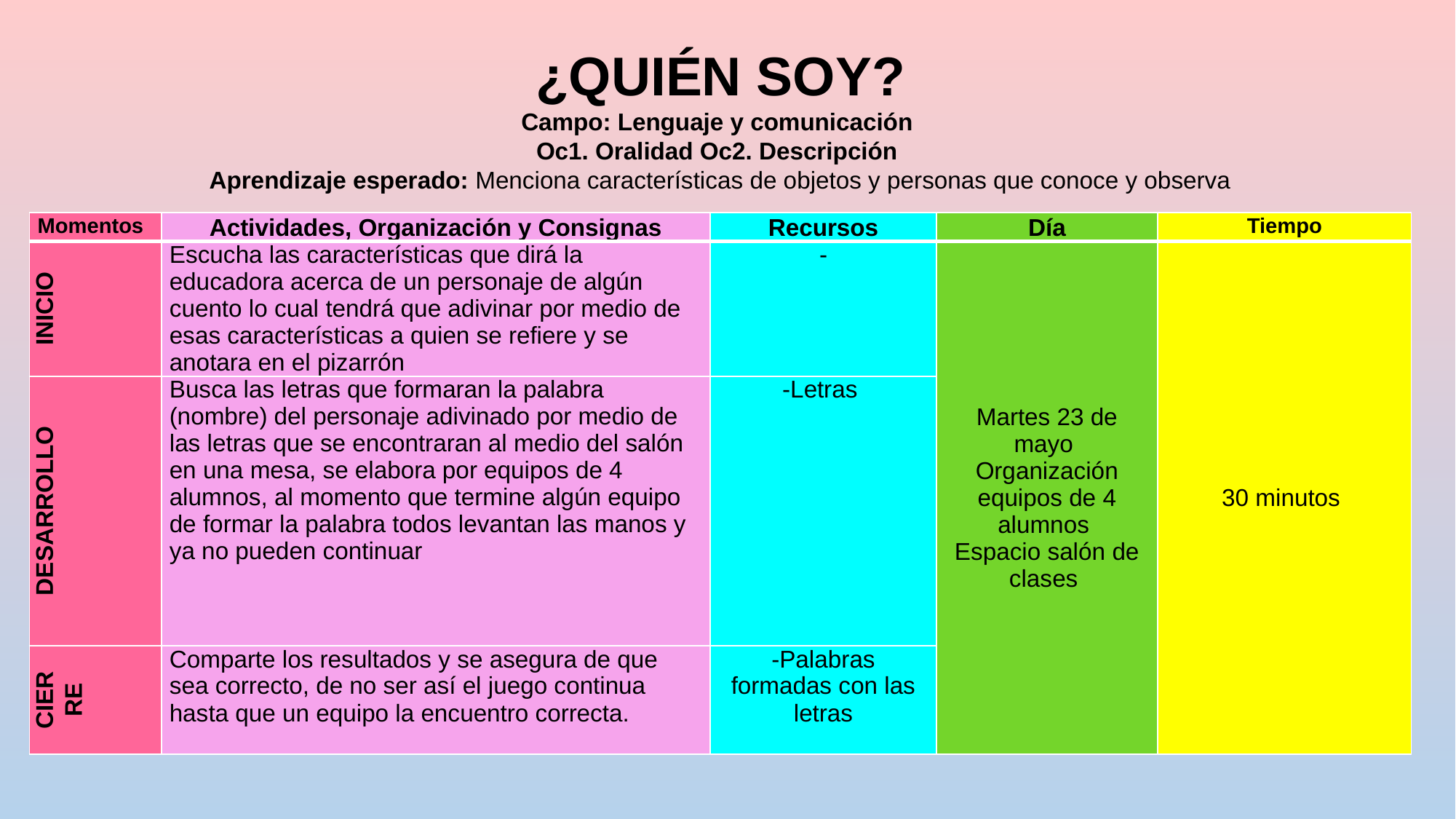

¿QUIÉN SOY?
Campo: Lenguaje y comunicación
Oc1. Oralidad Oc2. Descripción
Aprendizaje esperado: Menciona características de objetos y personas que conoce y observa

| Momentos | Actividades, Organización y Consignas | Recursos | Día | Tiempo |
| --- | --- | --- | --- | --- |
| INICIO | Escucha las características que dirá la educadora acerca de un personaje de algún cuento lo cual tendrá que adivinar por medio de esas características a quien se refiere y se anotara en el pizarrón | - | Martes 23 de mayo Organización equipos de 4 alumnos Espacio salón de clases | 30 minutos |
| DESARROLLO | Busca las letras que formaran la palabra (nombre) del personaje adivinado por medio de las letras que se encontraran al medio del salón en una mesa, se elabora por equipos de 4 alumnos, al momento que termine algún equipo de formar la palabra todos levantan las manos y ya no pueden continuar | -Letras |  |  |
| CIERRE | Comparte los resultados y se asegura de que sea correcto, de no ser así el juego continua hasta que un equipo la encuentro correcta. | -Palabras formadas con las letras |  |  |